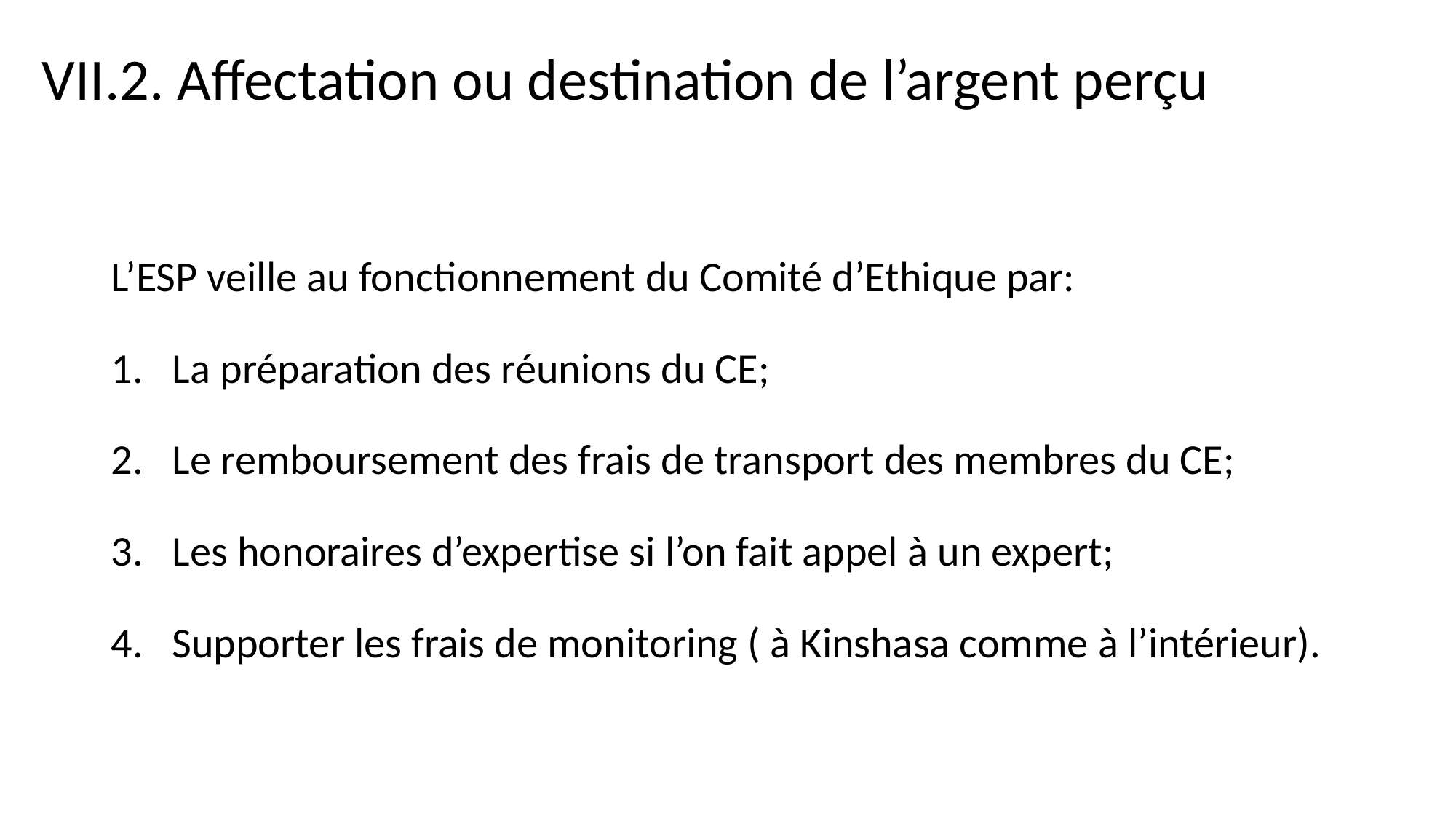

# VII.2. Affectation ou destination de l’argent perçu
L’ESP veille au fonctionnement du Comité d’Ethique par:
La préparation des réunions du CE;
Le remboursement des frais de transport des membres du CE;
Les honoraires d’expertise si l’on fait appel à un expert;
Supporter les frais de monitoring ( à Kinshasa comme à l’intérieur).